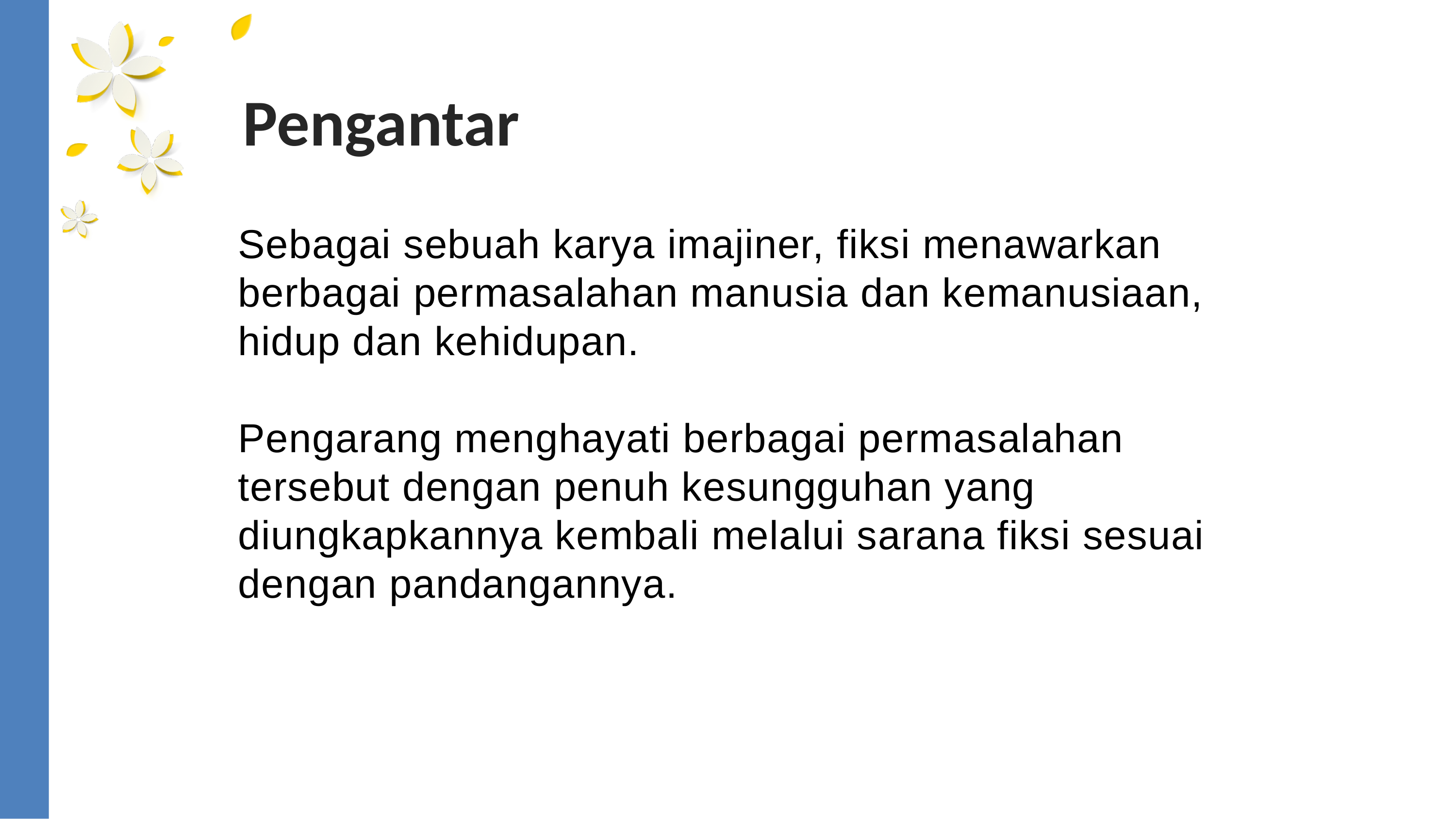

Pengantar
Sebagai sebuah karya imajiner, fiksi menawarkan
berbagai permasalahan manusia dan kemanusiaan, hidup dan kehidupan.

Pengarang menghayati berbagai permasalahan
tersebut dengan penuh kesungguhan yang diungkapkannya kembali melalui sarana fiksi sesuai dengan pandangannya.